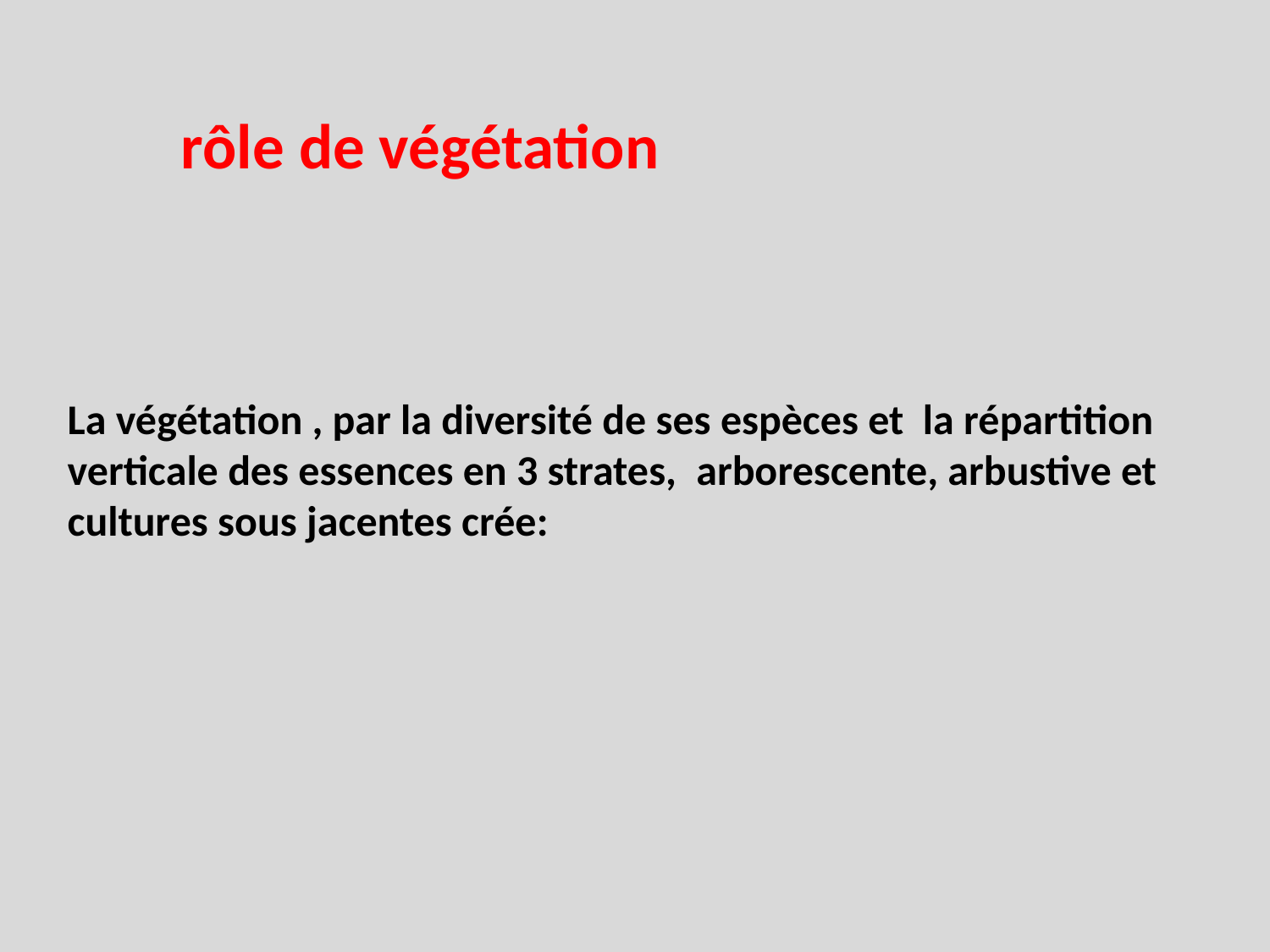

rôle de végétation
La végétation , par la diversité de ses espèces et  la répartition verticale des essences en 3 strates,  arborescente, arbustive et cultures sous jacentes crée: